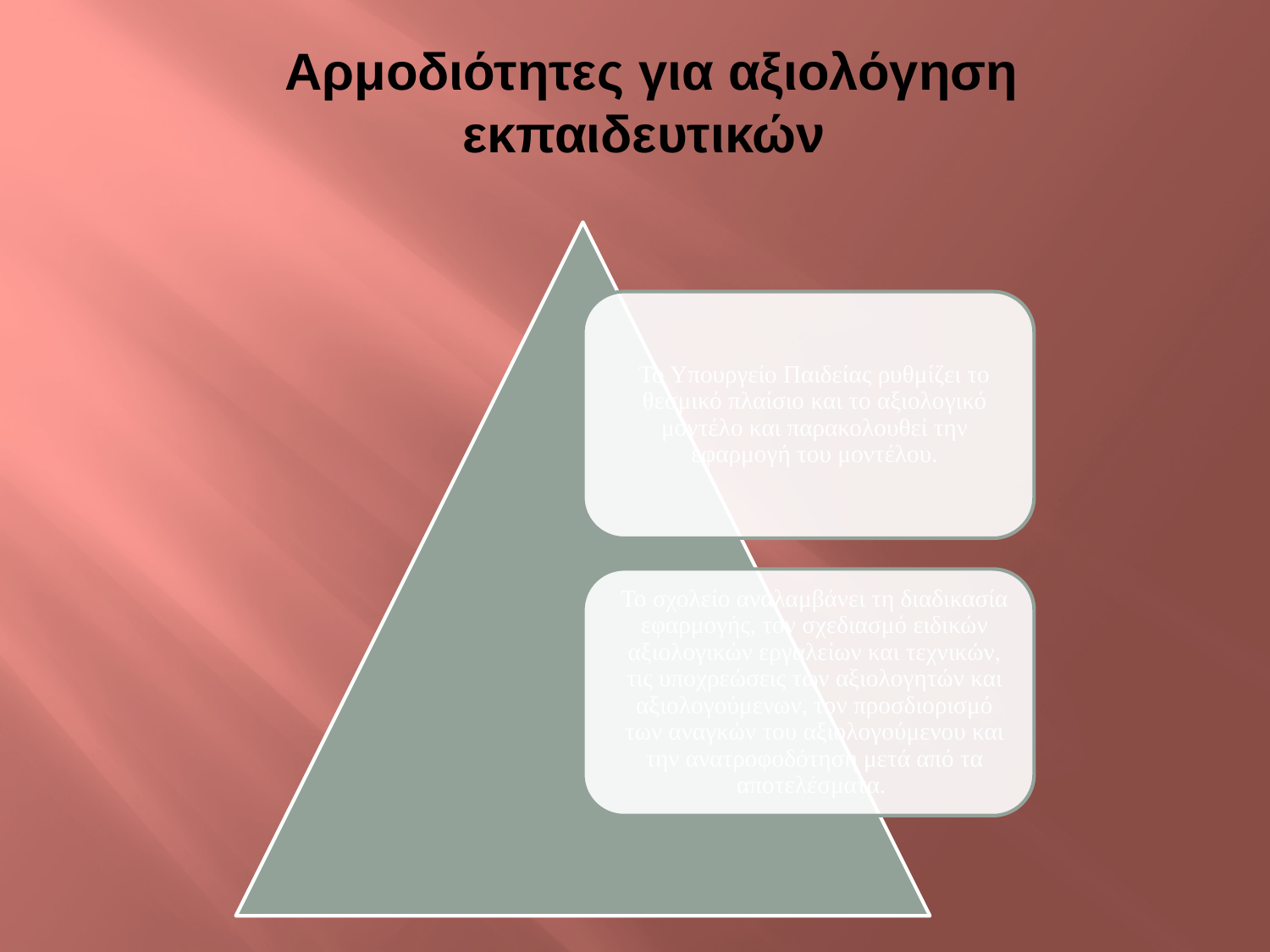

# Αρμοδιότητες για αξιολόγηση εκπαιδευτικών
Το Υπουργείο Παιδείας ρυθμίζει το θεσμικό πλαίσιο και το αξιολογικό μοντέλο και παρακολουθεί την εφαρμογή του μοντέλου.
Το σχολείο αναλαμβάνει τη διαδικασία εφαρμογής, τον σχεδιασμό ειδικών αξιολογικών εργαλείων και τεχνικών, τις υποχρεώσεις των αξιολογητών και αξιολογούμενων, τον προσδιορισμό των αναγκών του αξιολογούμενου και την ανατροφοδότηση μετά από τα αποτελέσματα.